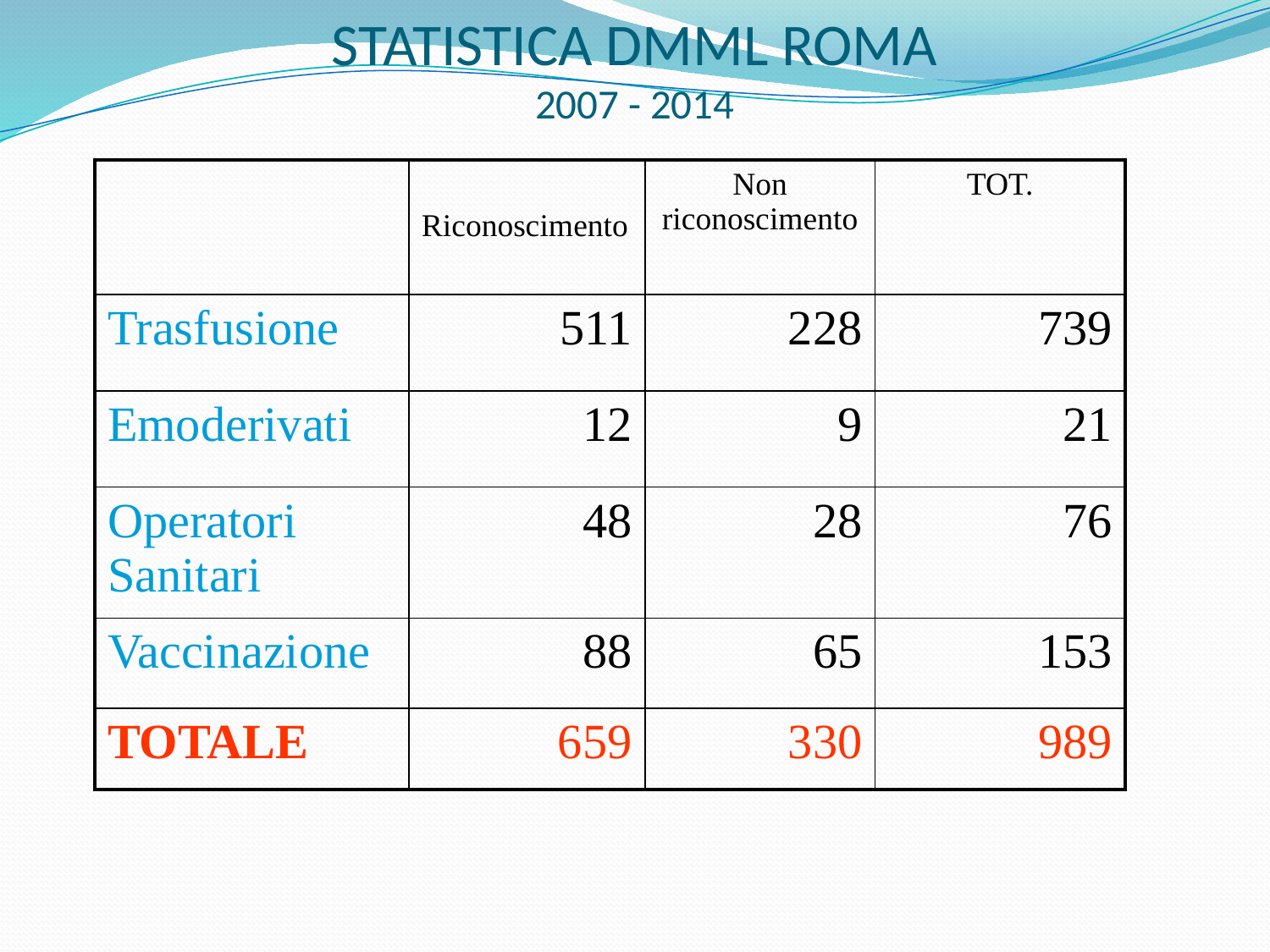

# STATISTICA DMML ROMA 2007 - 2014
|  | Riconoscimento | Non riconoscimento | TOT. |
| --- | --- | --- | --- |
| Trasfusione | 511 | 228 | 739 |
| Emoderivati | 12 | 9 | 21 |
| Operatori Sanitari | 48 | 28 | 76 |
| Vaccinazione | 88 | 65 | 153 |
| TOTALE | 659 | 330 | 989 |